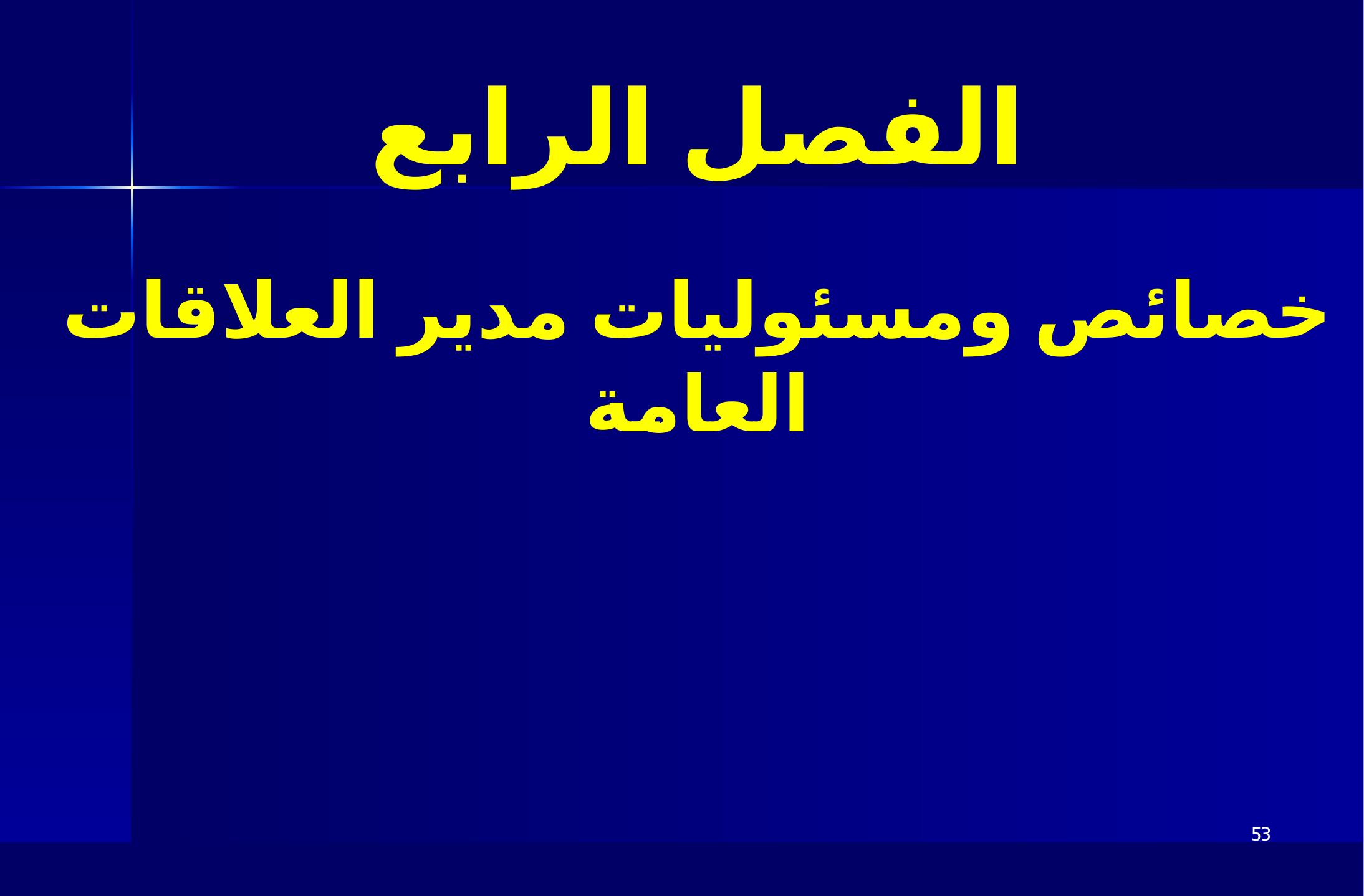

الفصل الرابع

خصائص ومسئوليات مدير العلاقات العامة
53